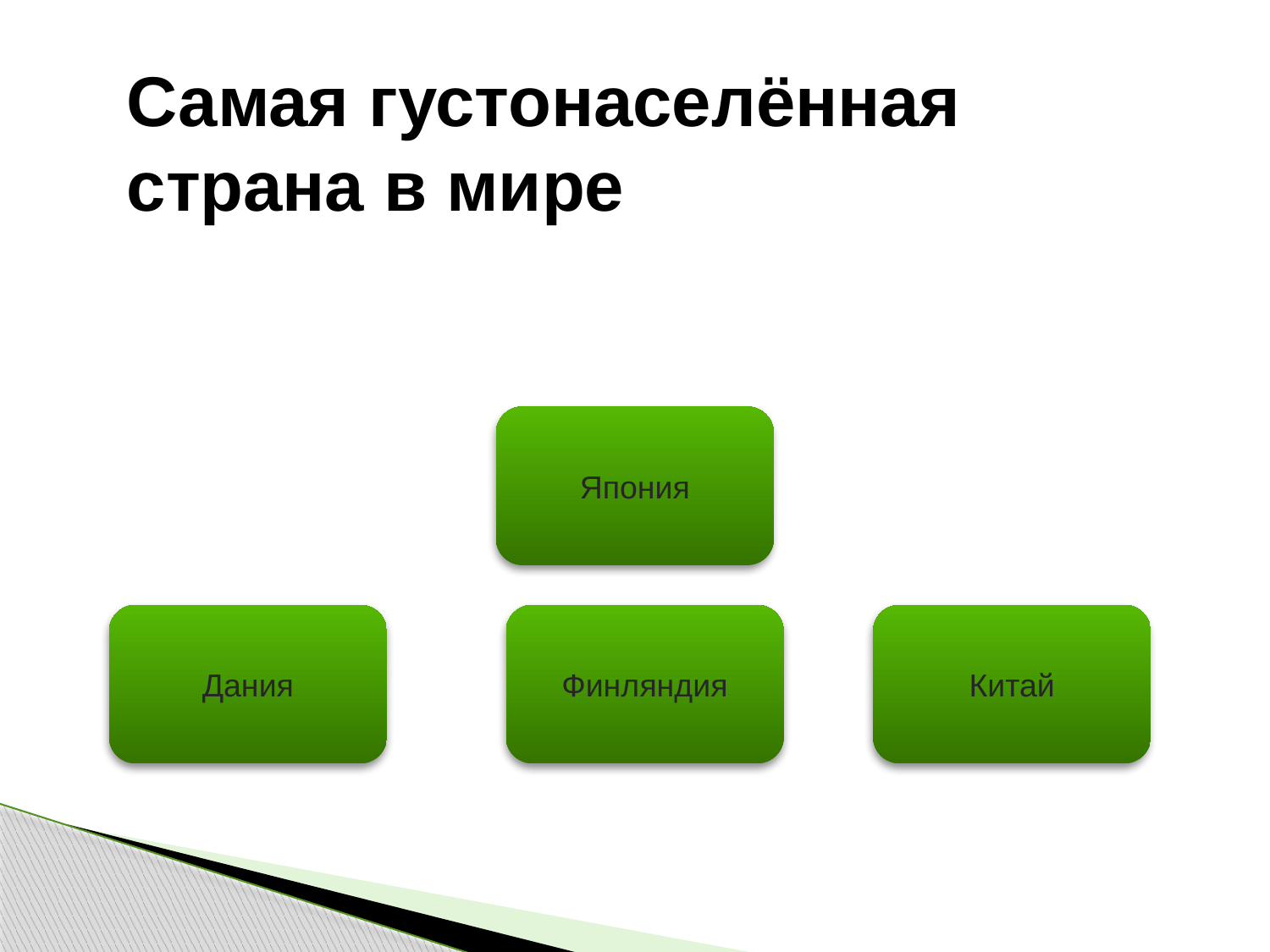

Самая густонаселённая страна в мире

Япония
Дания
Финляндия
Китай